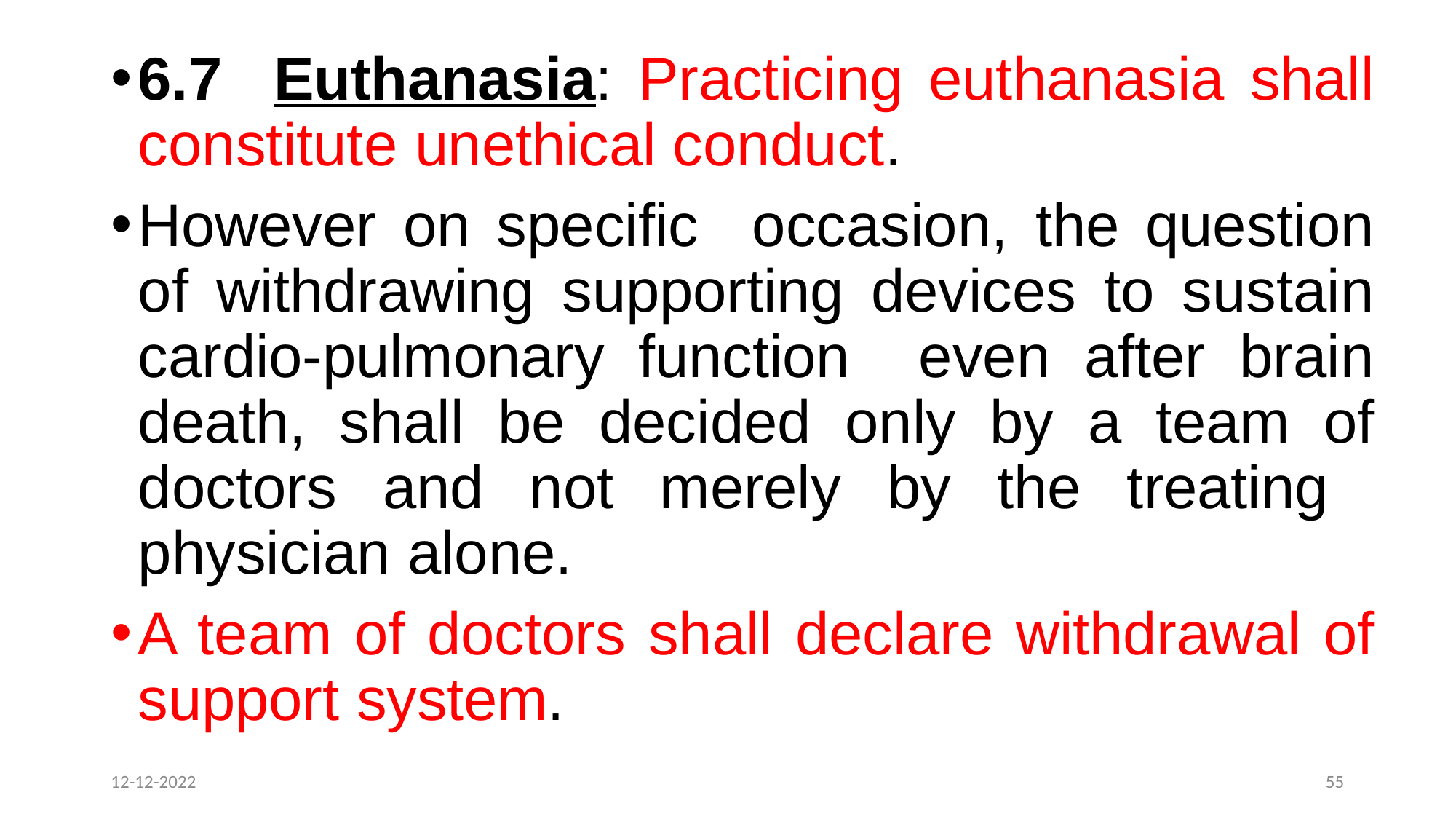

6.7  Euthanasia: Practicing euthanasia shall constitute unethical conduct.
However on specific  occasion, the question of withdrawing supporting devices to sustain cardio-pulmonary function  even after brain death, shall be decided only by a team of doctors and not merely by the treating  physician alone.
A team of doctors shall declare withdrawal of support system.
12-12-2022
55